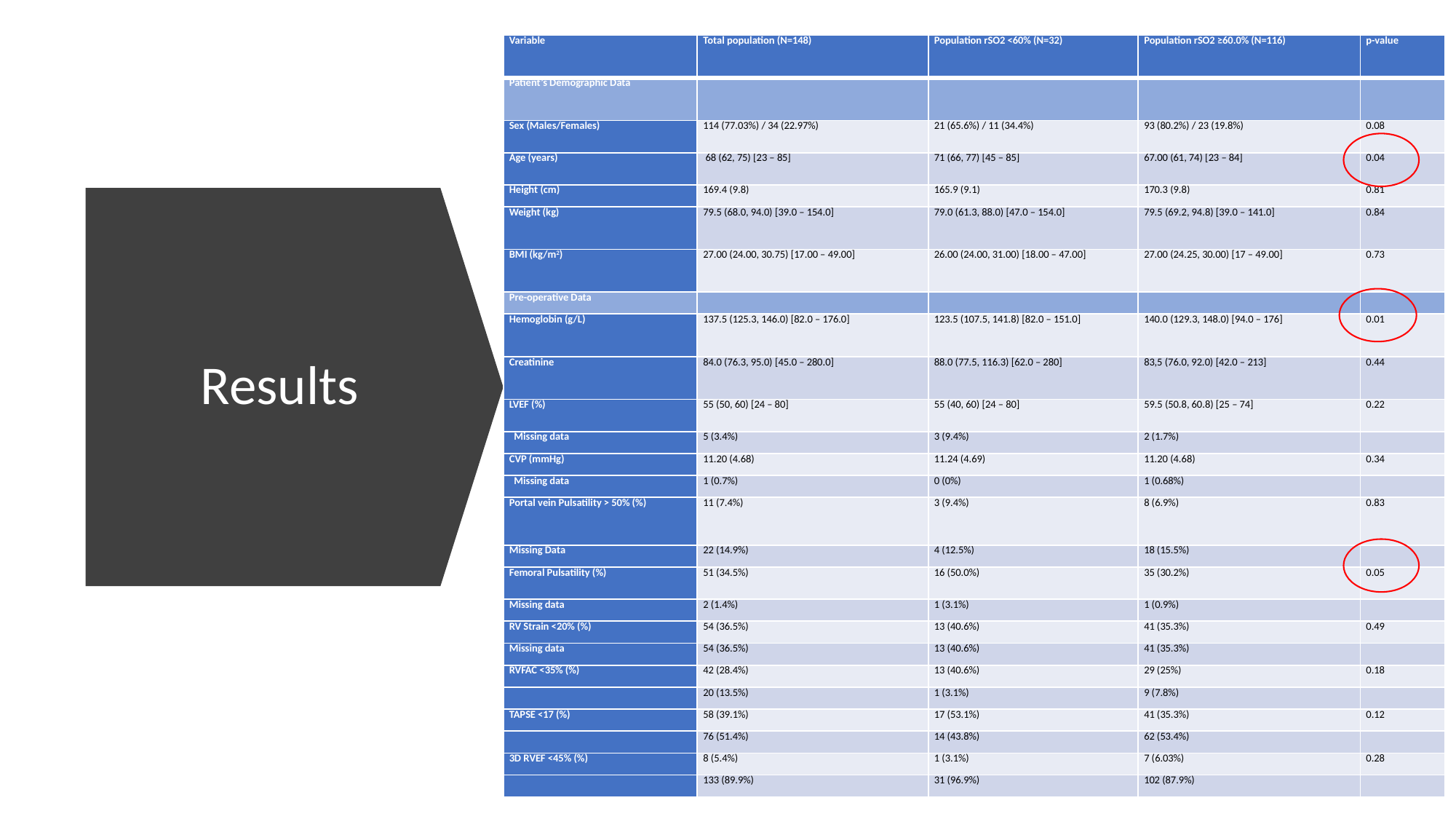

| Variable | Total population (N=148) | Population rSO2 <60% (N=32) | Population rSO2 ≥60.0% (N=116) | p-value |
| --- | --- | --- | --- | --- |
| Patient’s Demographic Data |  |  |  |  |
| Sex (Males/Females) | 114 (77.03%) / 34 (22.97%) | 21 (65.6%) / 11 (34.4%) | 93 (80.2%) / 23 (19.8%) | 0.08 |
| Age (years) | 68 (62, 75) [23 – 85] | 71 (66, 77) [45 – 85] | 67.00 (61, 74) [23 – 84] | 0.04 |
| Height (cm) | 169.4 (9.8) | 165.9 (9.1) | 170.3 (9.8) | 0.81 |
| Weight (kg) | 79.5 (68.0, 94.0) [39.0 – 154.0] | 79.0 (61.3, 88.0) [47.0 – 154.0] | 79.5 (69.2, 94.8) [39.0 – 141.0] | 0.84 |
| BMI (kg/m2) | 27.00 (24.00, 30.75) [17.00 – 49.00] | 26.00 (24.00, 31.00) [18.00 – 47.00] | 27.00 (24.25, 30.00) [17 – 49.00] | 0.73 |
| Pre-operative Data |  |  |  |  |
| Hemoglobin (g/L) | 137.5 (125.3, 146.0) [82.0 – 176.0] | 123.5 (107.5, 141.8) [82.0 – 151.0] | 140.0 (129.3, 148.0) [94.0 – 176] | 0.01 |
| Creatinine | 84.0 (76.3, 95.0) [45.0 – 280.0] | 88.0 (77.5, 116.3) [62.0 – 280] | 83,5 (76.0, 92.0) [42.0 – 213] | 0.44 |
| LVEF (%) | 55 (50, 60) [24 – 80] | 55 (40, 60) [24 – 80] | 59.5 (50.8, 60.8) [25 – 74] | 0.22 |
| Missing data | 5 (3.4%) | 3 (9.4%) | 2 (1.7%) |  |
| CVP (mmHg) | 11.20 (4.68) | 11.24 (4.69) | 11.20 (4.68) | 0.34 |
| Missing data | 1 (0.7%) | 0 (0%) | 1 (0.68%) |  |
| Portal vein Pulsatility > 50% (%) | 11 (7.4%) | 3 (9.4%) | 8 (6.9%) | 0.83 |
| Missing Data | 22 (14.9%) | 4 (12.5%) | 18 (15.5%) |  |
| Femoral Pulsatility (%) | 51 (34.5%) | 16 (50.0%) | 35 (30.2%) | 0.05 |
| Missing data | 2 (1.4%) | 1 (3.1%) | 1 (0.9%) |  |
| RV Strain <20% (%) | 54 (36.5%) | 13 (40.6%) | 41 (35.3%) | 0.49 |
| Missing data | 54 (36.5%) | 13 (40.6%) | 41 (35.3%) |  |
| RVFAC <35% (%) | 42 (28.4%) | 13 (40.6%) | 29 (25%) | 0.18 |
|  | 20 (13.5%) | 1 (3.1%) | 9 (7.8%) |  |
| TAPSE <17 (%) | 58 (39.1%) | 17 (53.1%) | 41 (35.3%) | 0.12 |
|  | 76 (51.4%) | 14 (43.8%) | 62 (53.4%) |  |
| 3D RVEF <45% (%) | 8 (5.4%) | 1 (3.1%) | 7 (6.03%) | 0.28 |
|  | 133 (89.9%) | 31 (96.9%) | 102 (87.9%) |  |

# Results